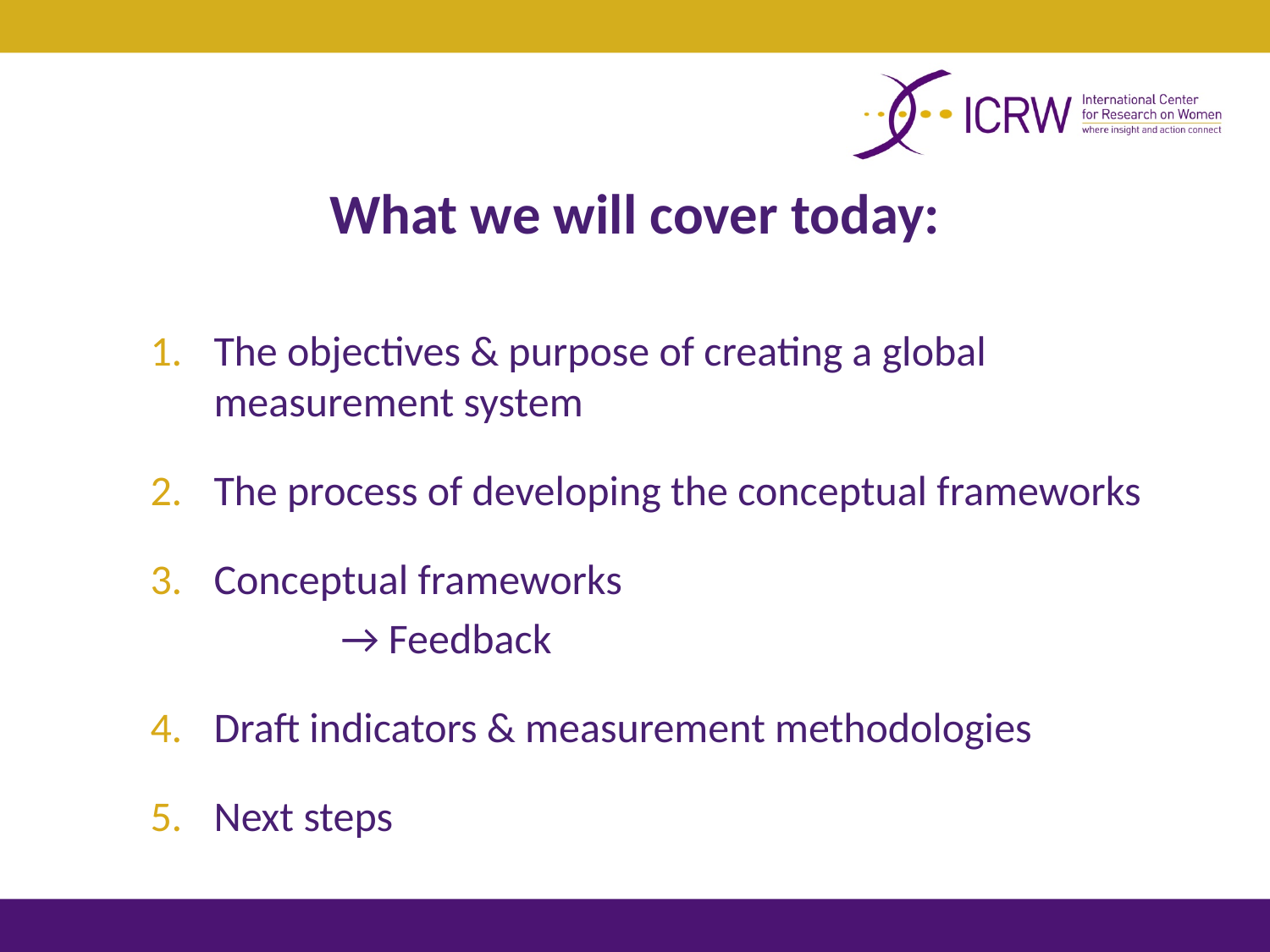

# What we will cover today:
The objectives & purpose of creating a global measurement system

The process of developing the conceptual frameworks

Conceptual frameworks
	→ Feedback

Draft indicators & measurement methodologies

Next steps